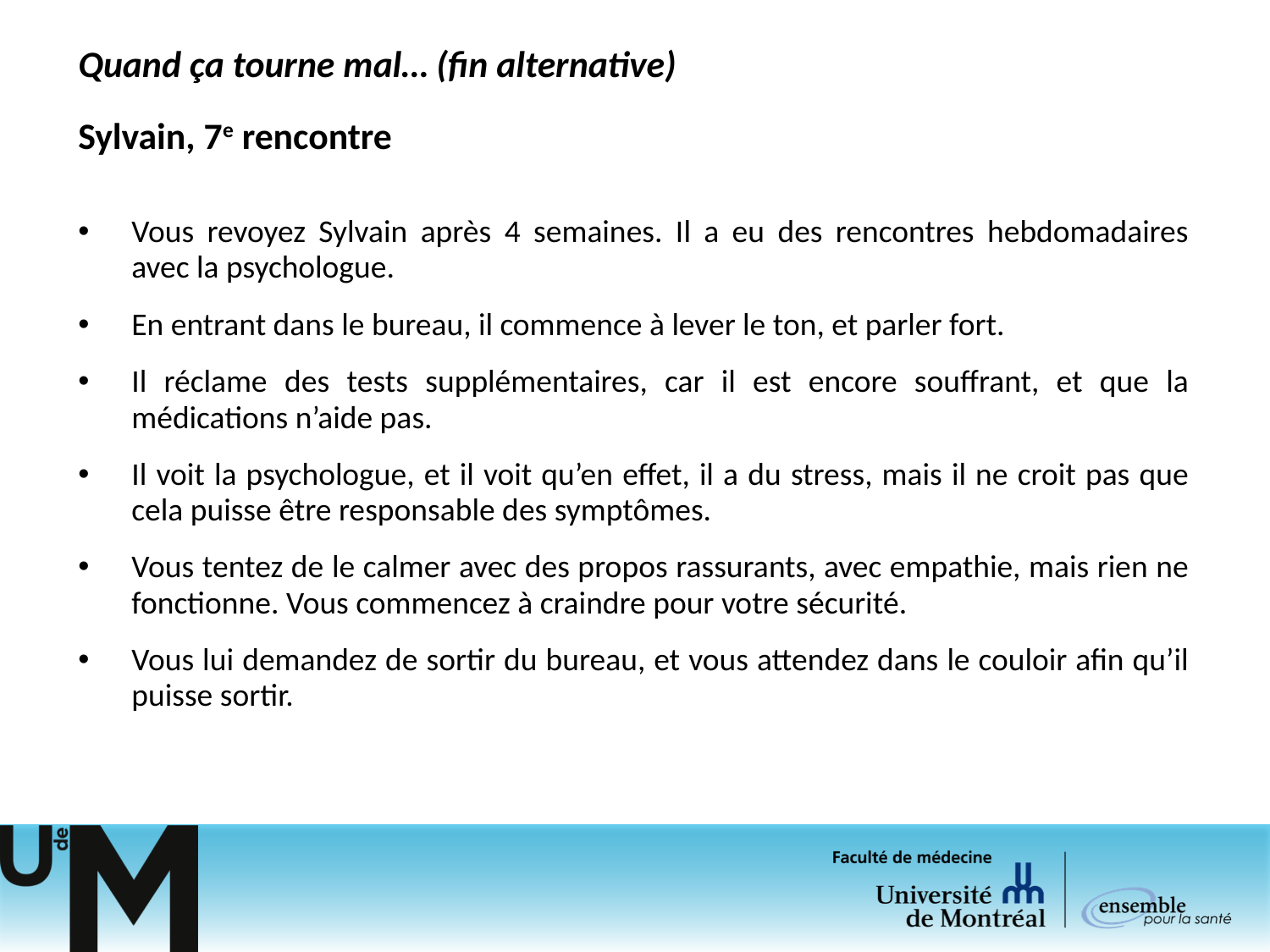

Quand ça tourne mal… (fin alternative)
Sylvain, 7e rencontre
Vous revoyez Sylvain après 4 semaines. Il a eu des rencontres hebdomadaires avec la psychologue.
En entrant dans le bureau, il commence à lever le ton, et parler fort.
Il réclame des tests supplémentaires, car il est encore souffrant, et que la médications n’aide pas.
Il voit la psychologue, et il voit qu’en effet, il a du stress, mais il ne croit pas que cela puisse être responsable des symptômes.
Vous tentez de le calmer avec des propos rassurants, avec empathie, mais rien ne fonctionne. Vous commencez à craindre pour votre sécurité.
Vous lui demandez de sortir du bureau, et vous attendez dans le couloir afin qu’il puisse sortir.